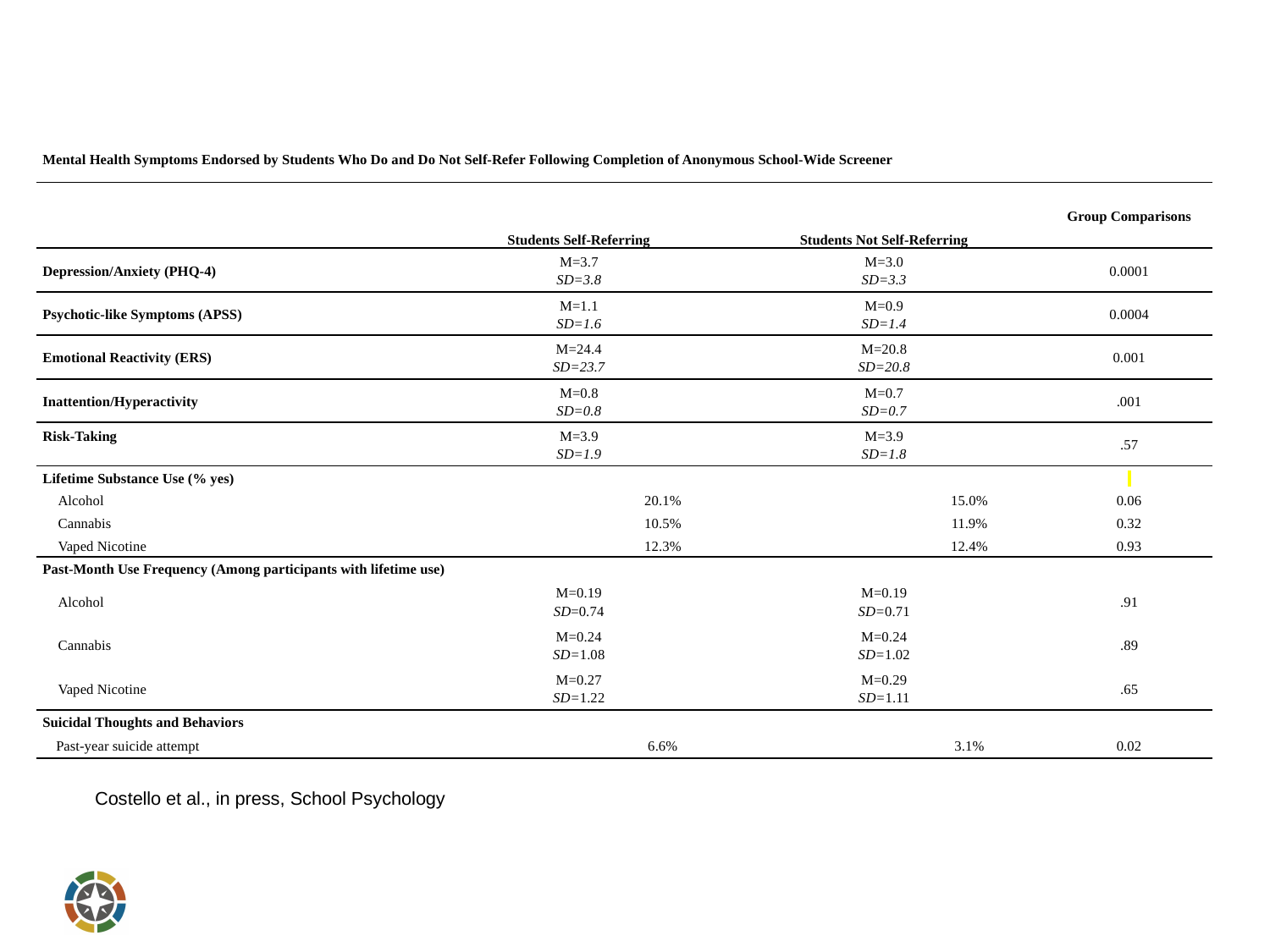

| Mental Health Symptoms Endorsed by Students Who Do and Do Not Self-Refer Following Completion of Anonymous School-Wide Screener |  |  |  |  |  |
| --- | --- | --- | --- | --- | --- |
|  | Students Self-Referring |  | Students Not Self-Referring |  | Group Comparisons |
| Depression/Anxiety (PHQ-4) | M=3.7 SD=3.8 |  | M=3.0 SD=3.3 |  | 0.0001 |
| Psychotic-like Symptoms (APSS) | M=1.1 SD=1.6 |  | M=0.9 SD=1.4 |  | 0.0004 |
| Emotional Reactivity (ERS) | M=24.4 SD=23.7 |  | M=20.8 SD=20.8 |  | 0.001 |
| Inattention/Hyperactivity | M=0.8 SD=0.8 |  | M=0.7 SD=0.7 |  | .001 |
| Risk-Taking | M=3.9 SD=1.9 |  | M=3.9 SD=1.8 |  | .57 |
| Lifetime Substance Use (% yes) |  |  |  |  |  |
| Alcohol |  | 20.1% |  | 15.0% | 0.06 |
| Cannabis |  | 10.5% |  | 11.9% | 0.32 |
| Vaped Nicotine |  | 12.3% |  | 12.4% | 0.93 |
| Past-Month Use Frequency (Among participants with lifetime use) |  |  |  |  |  |
| Alcohol | M=0.19 SD=0.74 |  | M=0.19 SD=0.71 |  | .91 |
| Cannabis | M=0.24 SD=1.08 |  | M=0.24 SD=1.02 |  | .89 |
| Vaped Nicotine | M=0.27 SD=1.22 |  | M=0.29 SD=1.11 |  | .65 |
| Suicidal Thoughts and Behaviors |  |  |  |  |  |
| Past-year suicide attempt |  | 6.6% |  | 3.1% | 0.02 |
Costello et al., in press, School Psychology